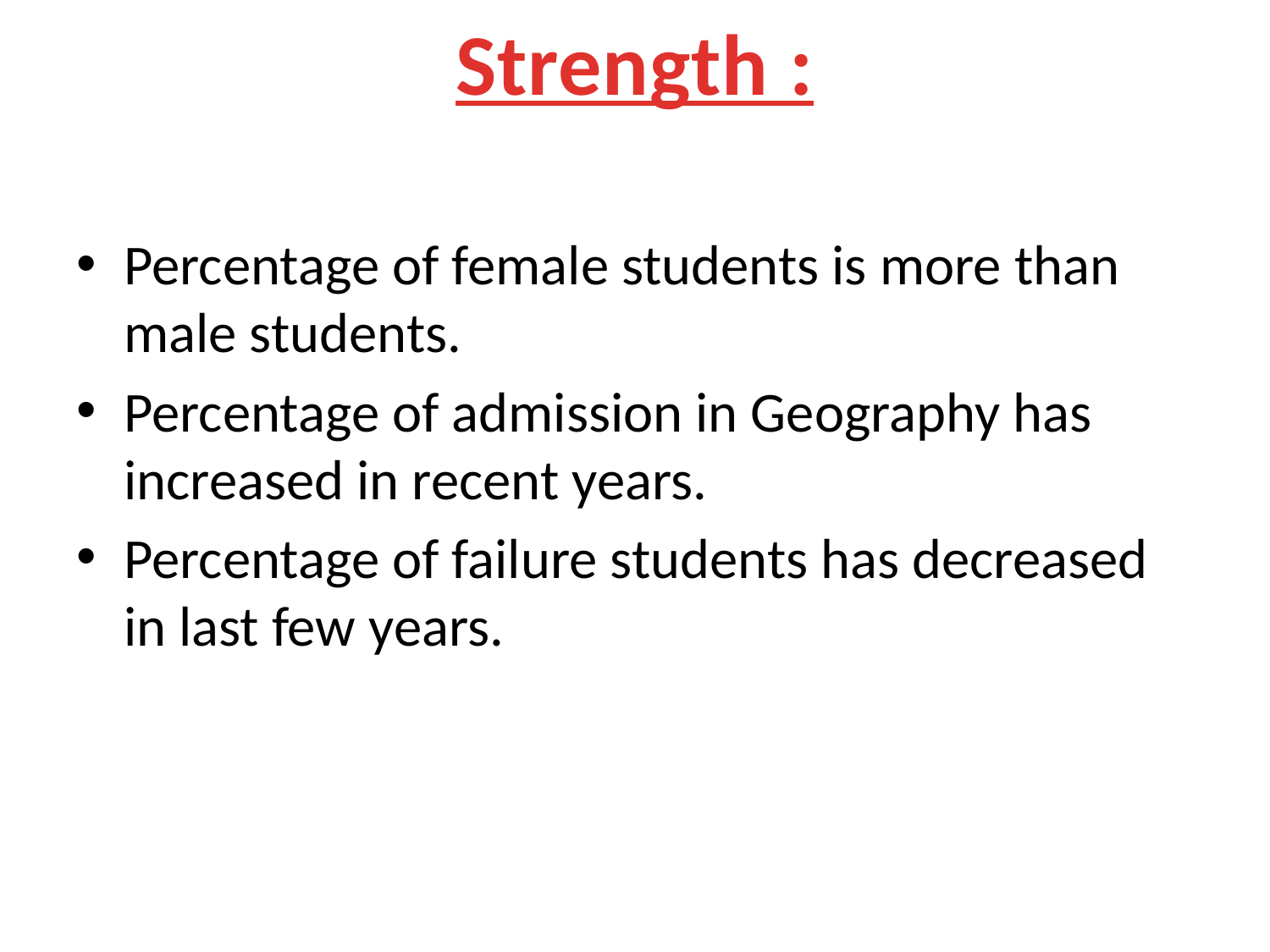

# Strength :
Percentage of female students is more than male students.
Percentage of admission in Geography has increased in recent years.
Percentage of failure students has decreased in last few years.